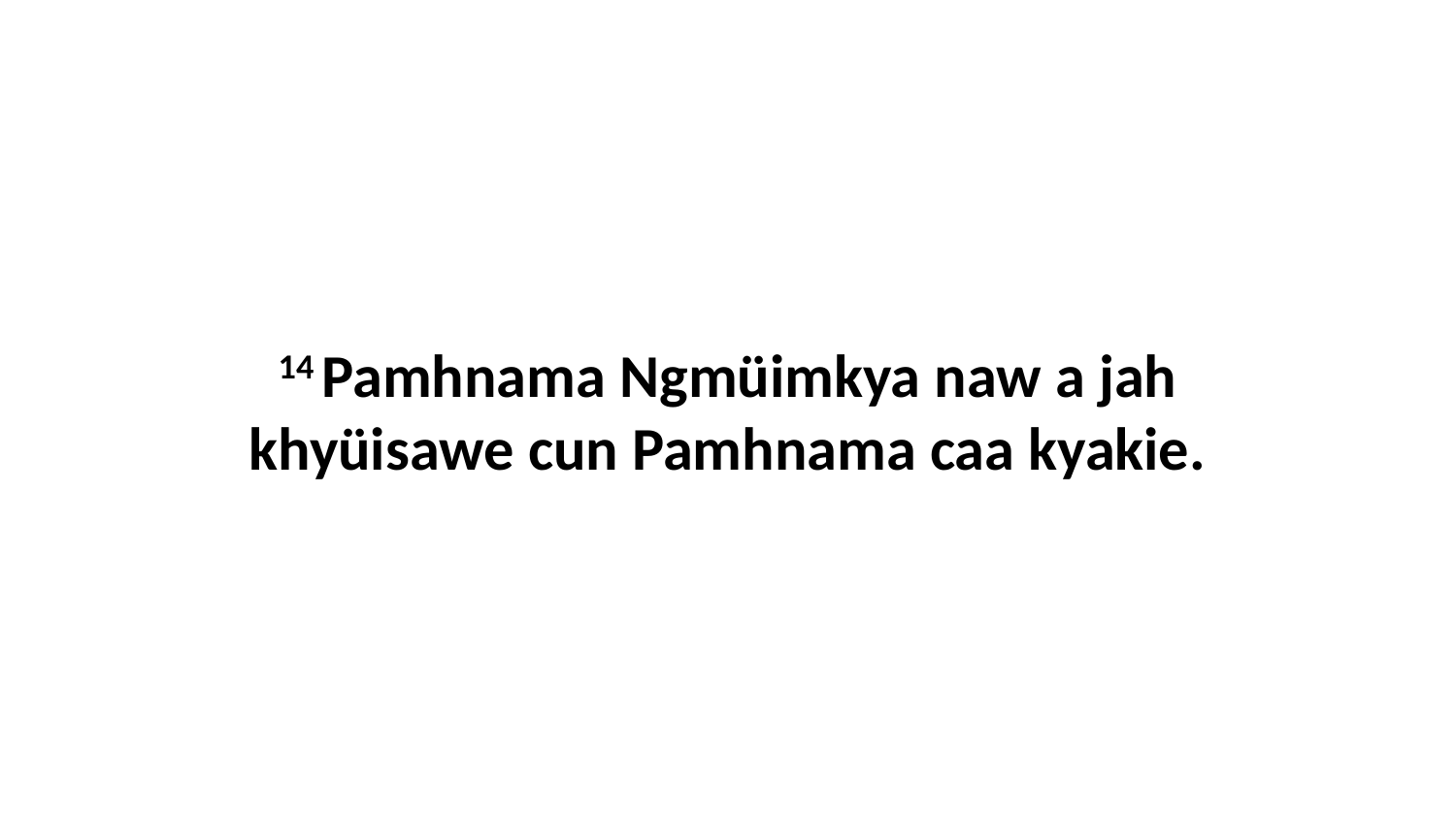

14 Pamhnama Ngmüimkya naw a jah khyüisawe cun Pamhnama caa kyakie.